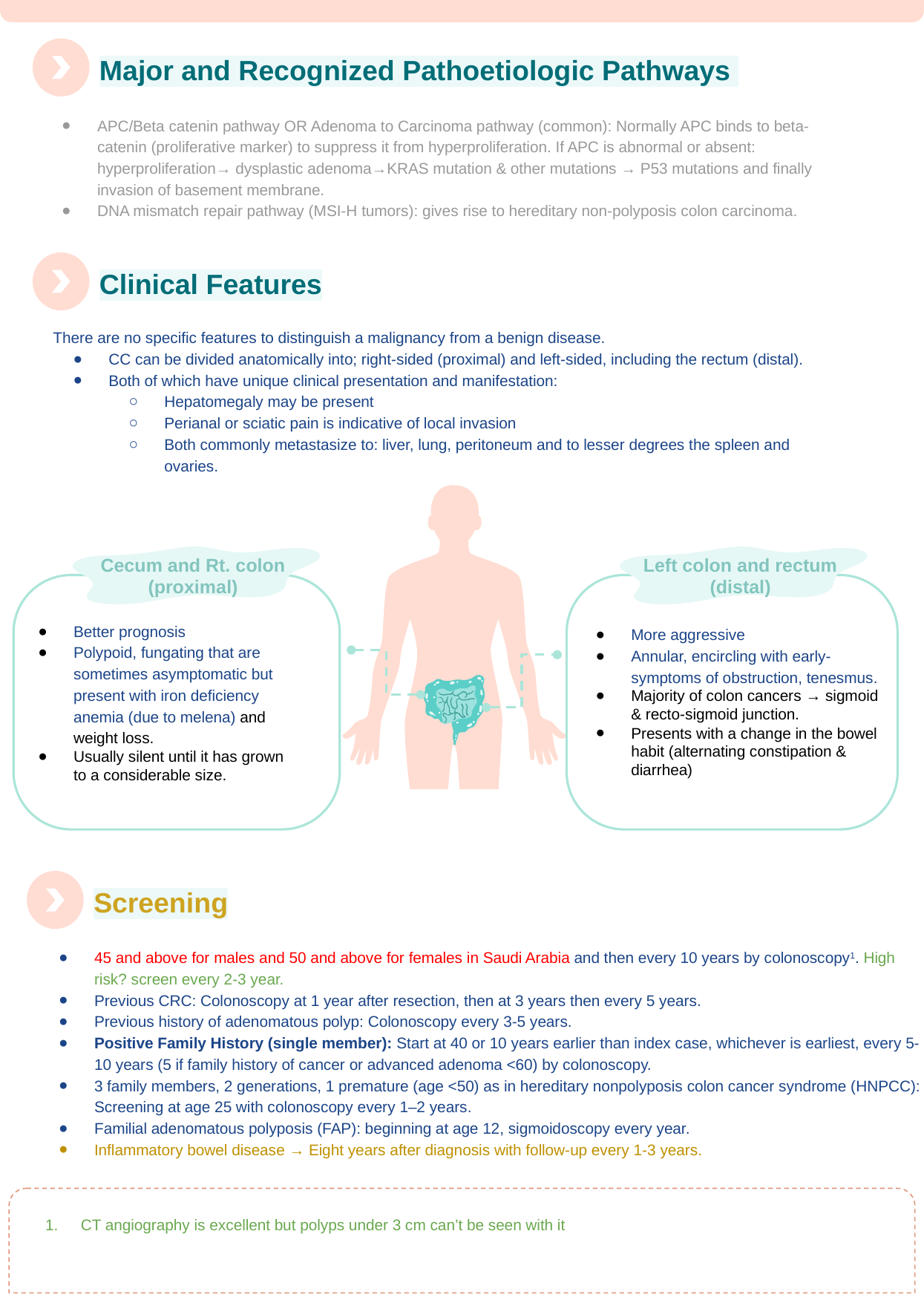

Major and Recognized Pathoetiologic Pathways
APC/Beta catenin pathway OR Adenoma to Carcinoma pathway (common): Normally APC binds to beta-catenin (proliferative marker) to suppress it from hyperproliferation. If APC is abnormal or absent: hyperproliferation→ dysplastic adenoma→KRAS mutation & other mutations → P53 mutations and finally invasion of basement membrane.
DNA mismatch repair pathway (MSI-H tumors): gives rise to hereditary non-polyposis colon carcinoma.

Clinical Features
There are no specific features to distinguish a malignancy from a benign disease.
CC can be divided anatomically into; right-sided (proximal) and left-sided, including the rectum (distal).
Both of which have unique clinical presentation and manifestation:
Hepatomegaly may be present
Perianal or sciatic pain is indicative of local invasion
Both commonly metastasize to: liver, lung, peritoneum and to lesser degrees the spleen and ovaries.

Cecum and Rt. colon (proximal)
Left colon and rectum (distal)

Better prognosis
Polypoid, fungating that are sometimes asymptomatic but present with iron deficiency anemia (due to melena) and weight loss.
Usually silent until it has grown to a considerable size.
More aggressive
Annular, encircling with early-symptoms of obstruction, tenesmus.
Majority of colon cancers → sigmoid & recto-sigmoid junction.
Presents with a change in the bowel habit (alternating constipation & diarrhea)

Screening
45 and above for males and 50 and above for females in Saudi Arabia and then every 10 years by colonoscopy1. High risk? screen every 2-3 year.
Previous CRC: Colonoscopy at 1 year after resection, then at 3 years then every 5 years.
Previous history of adenomatous polyp: Colonoscopy every 3-5 years.
Positive Family History (single member): Start at 40 or 10 years earlier than index case, whichever is earliest, every 5-10 years (5 if family history of cancer or advanced adenoma <60) by colonoscopy.
3 family members, 2 generations, 1 premature (age <50) as in hereditary nonpolyposis colon cancer syndrome (HNPCC): Screening at age 25 with colonoscopy every 1–2 years.
Familial adenomatous polyposis (FAP): beginning at age 12, sigmoidoscopy every year.
Inflammatory bowel disease → Eight years after diagnosis with follow-up every 1-3 years.
CT angiography is excellent but polyps under 3 cm can’t be seen with it